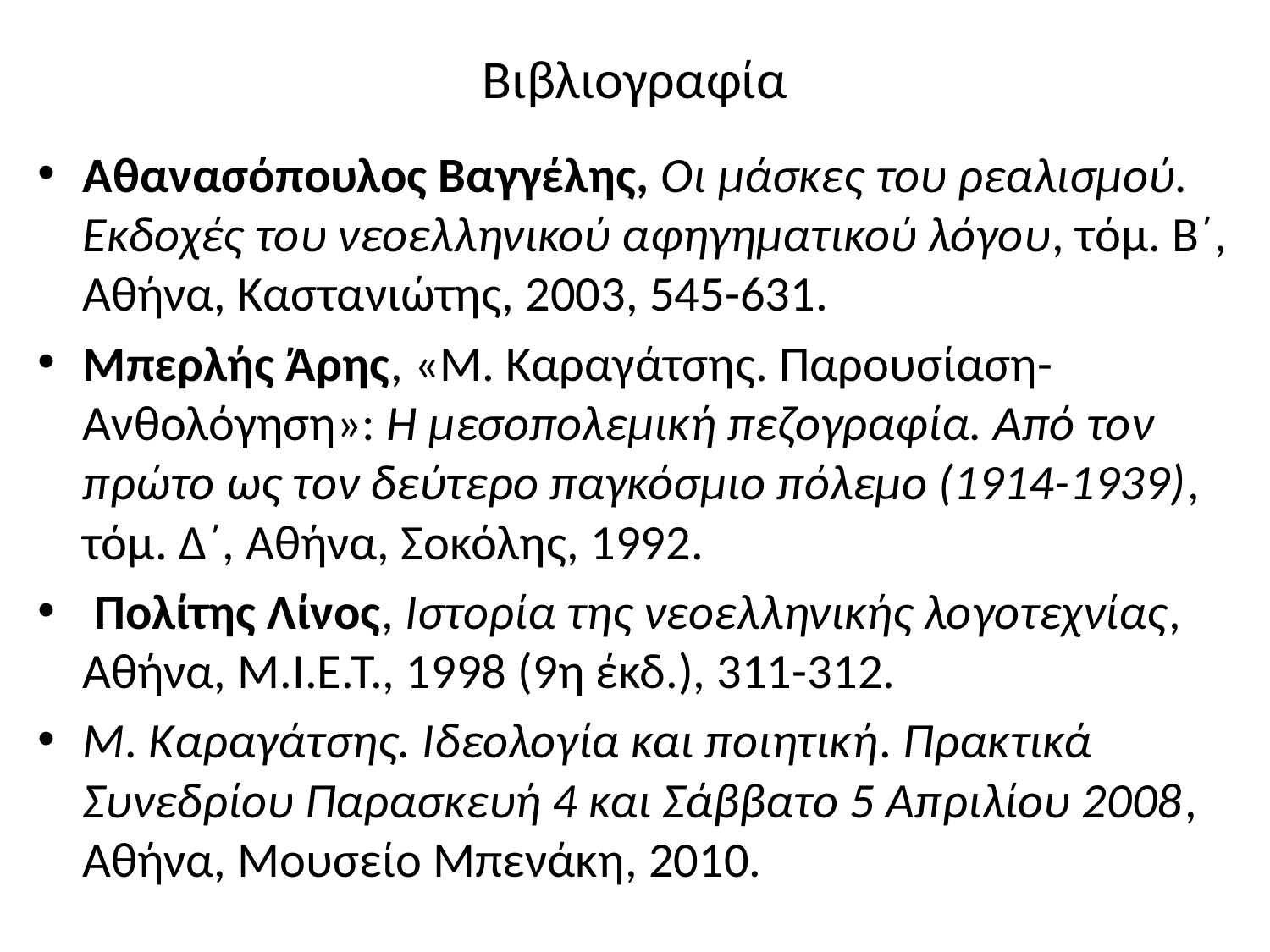

# Βιβλιογραφία
Αθανασόπουλος Βαγγέλης, Οι μάσκες του ρεαλισμού. Εκδοχές του νεοελληνικού αφηγηματικού λόγου, τόμ. Β΄, Αθήνα, Καστανιώτης, 2003, 545-631.
Μπερλής Άρης, «Μ. Καραγάτσης. Παρουσίαση-Ανθολόγηση»: Η μεσοπολεμική πεζογραφία. Από τον πρώτο ως τον δεύτερο παγκόσμιο πόλεμο (1914-1939), τόμ. Δ΄, Αθήνα, Σοκόλης, 1992.
 Πολίτης Λίνος, Ιστορία της νεοελληνικής λογοτεχνίας, Αθήνα, Μ.Ι.Ε.Τ., 1998 (9η έκδ.), 311-312.
Μ. Καραγάτσης. Ιδεολογία και ποιητική. Πρακτικά Συνεδρίου Παρασκευή 4 και Σάββατο 5 Απριλίου 2008, Αθήνα, Μουσείο Μπενάκη, 2010.